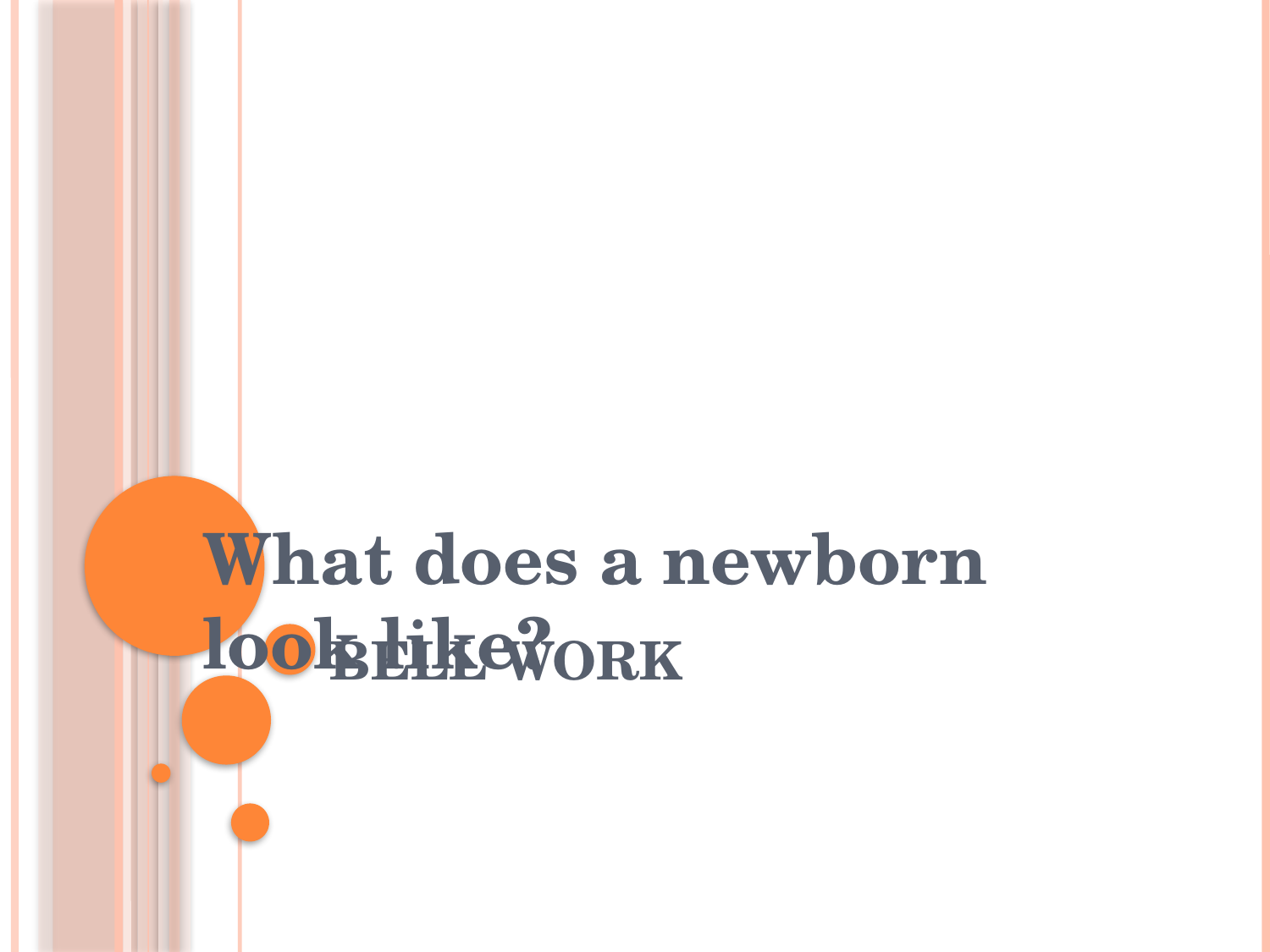

# Bell Work
What does a newborn look like?